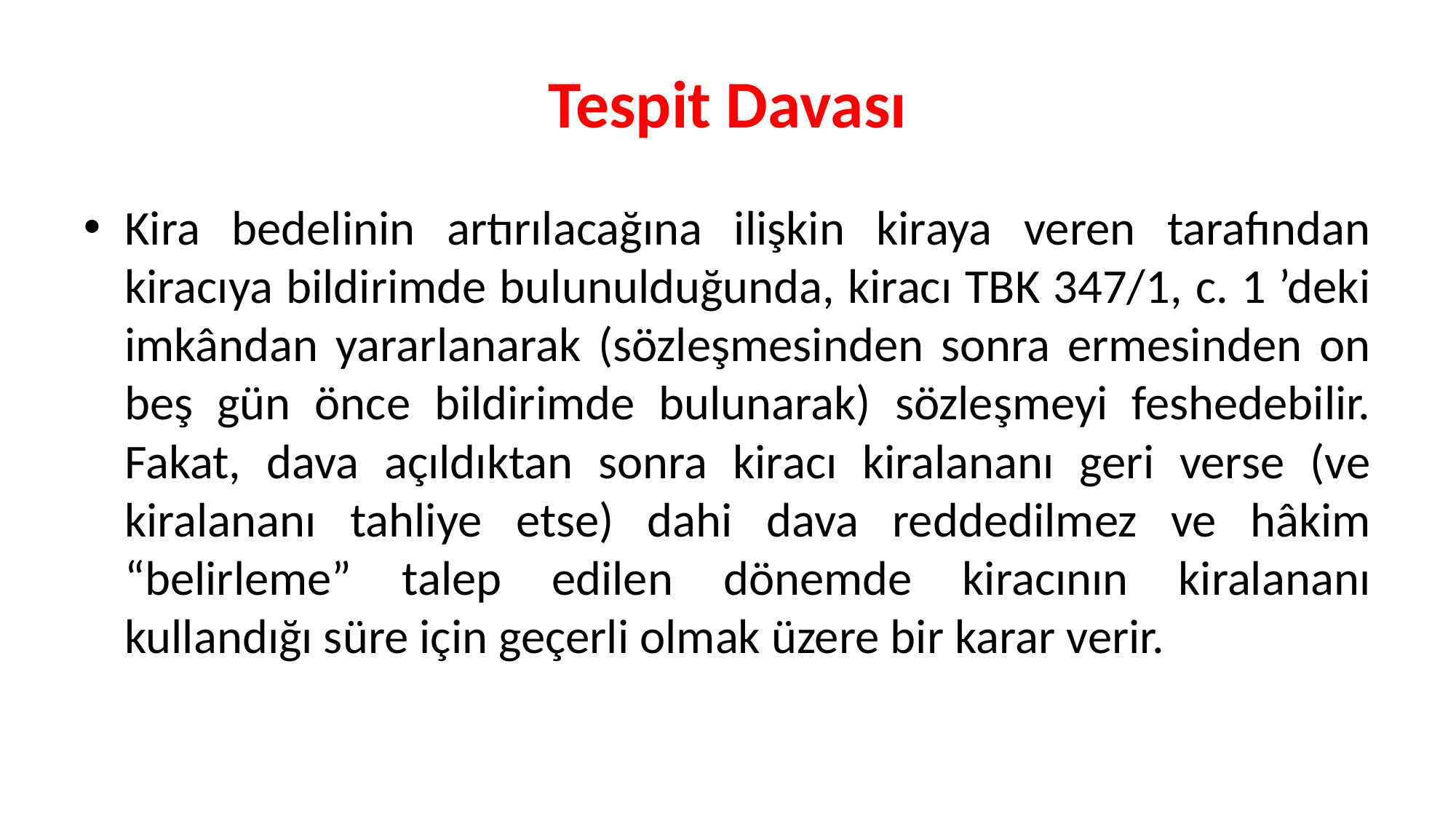

# Tespit Davası
Kira bedelinin artırılacağına ilişkin kiraya veren tarafından kiracıya bildirimde bulunulduğunda, kiracı TBK 347/1, c. 1 ’deki imkândan yararlanarak (sözleşmesinden sonra ermesinden on beş gün önce bildirimde bulunarak) sözleşmeyi feshedebilir. Fakat, dava açıldıktan sonra kiracı kiralananı geri verse (ve kiralananı tahliye etse) dahi dava reddedilmez ve hâkim “belirleme” talep edilen dönemde kiracının kiralananı kullandığı süre için geçerli olmak üzere bir karar verir.